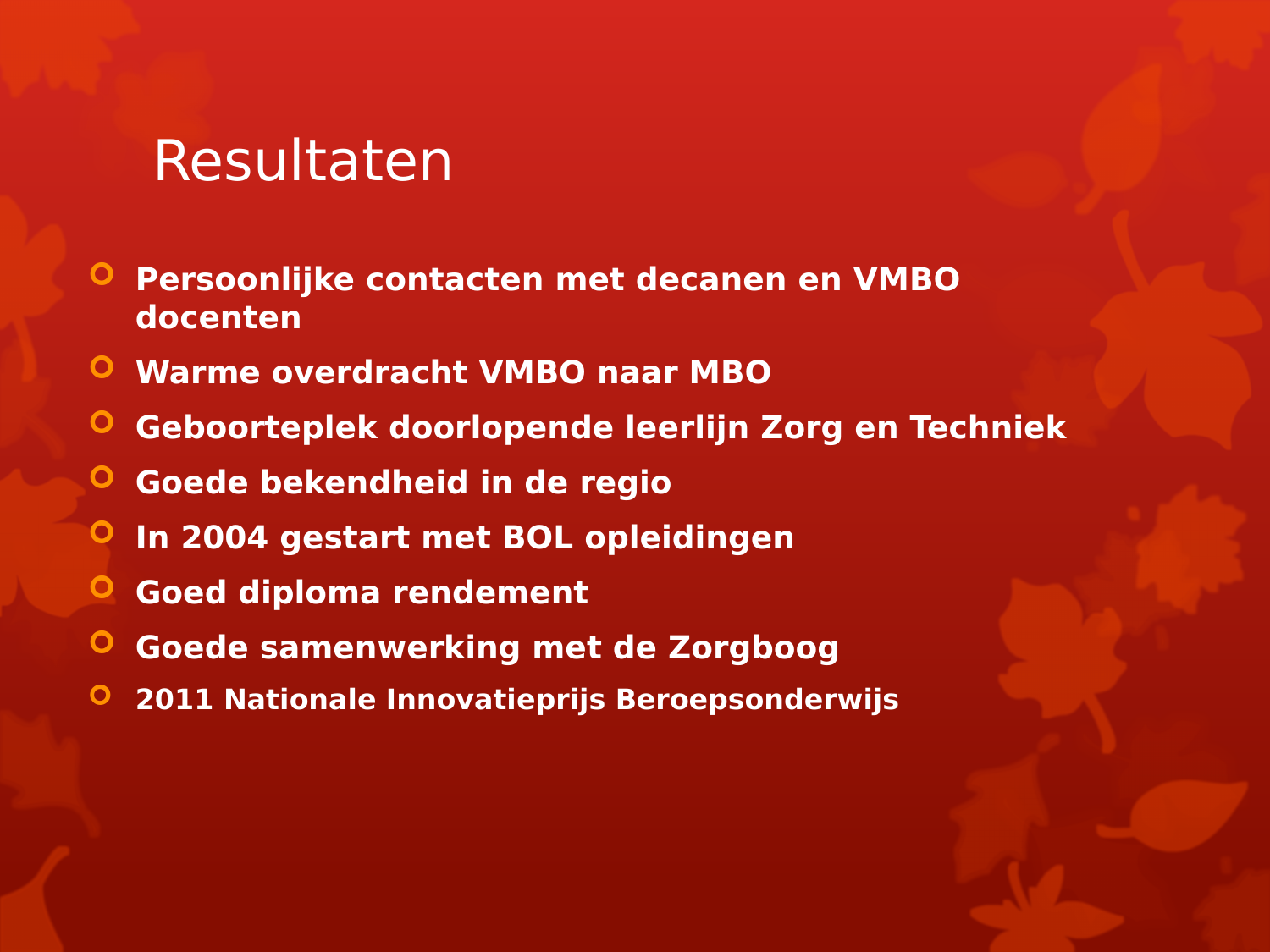

# Resultaten
Persoonlijke contacten met decanen en VMBO docenten
Warme overdracht VMBO naar MBO
Geboorteplek doorlopende leerlijn Zorg en Techniek
Goede bekendheid in de regio
In 2004 gestart met BOL opleidingen
Goed diploma rendement
Goede samenwerking met de Zorgboog
2011 Nationale Innovatieprijs Beroepsonderwijs